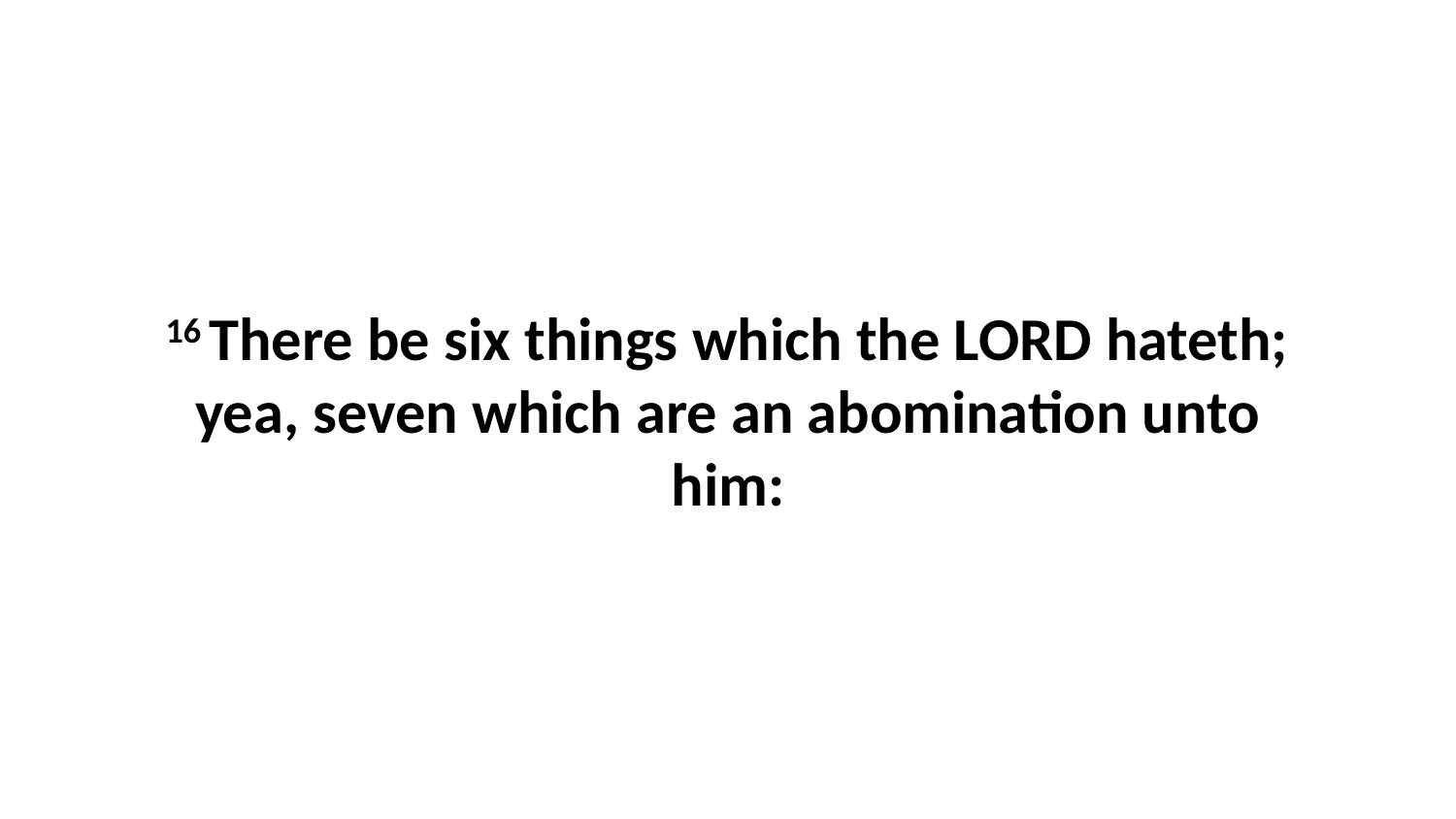

16 There be six things which the LORD hateth; yea, seven which are an abomination unto him: